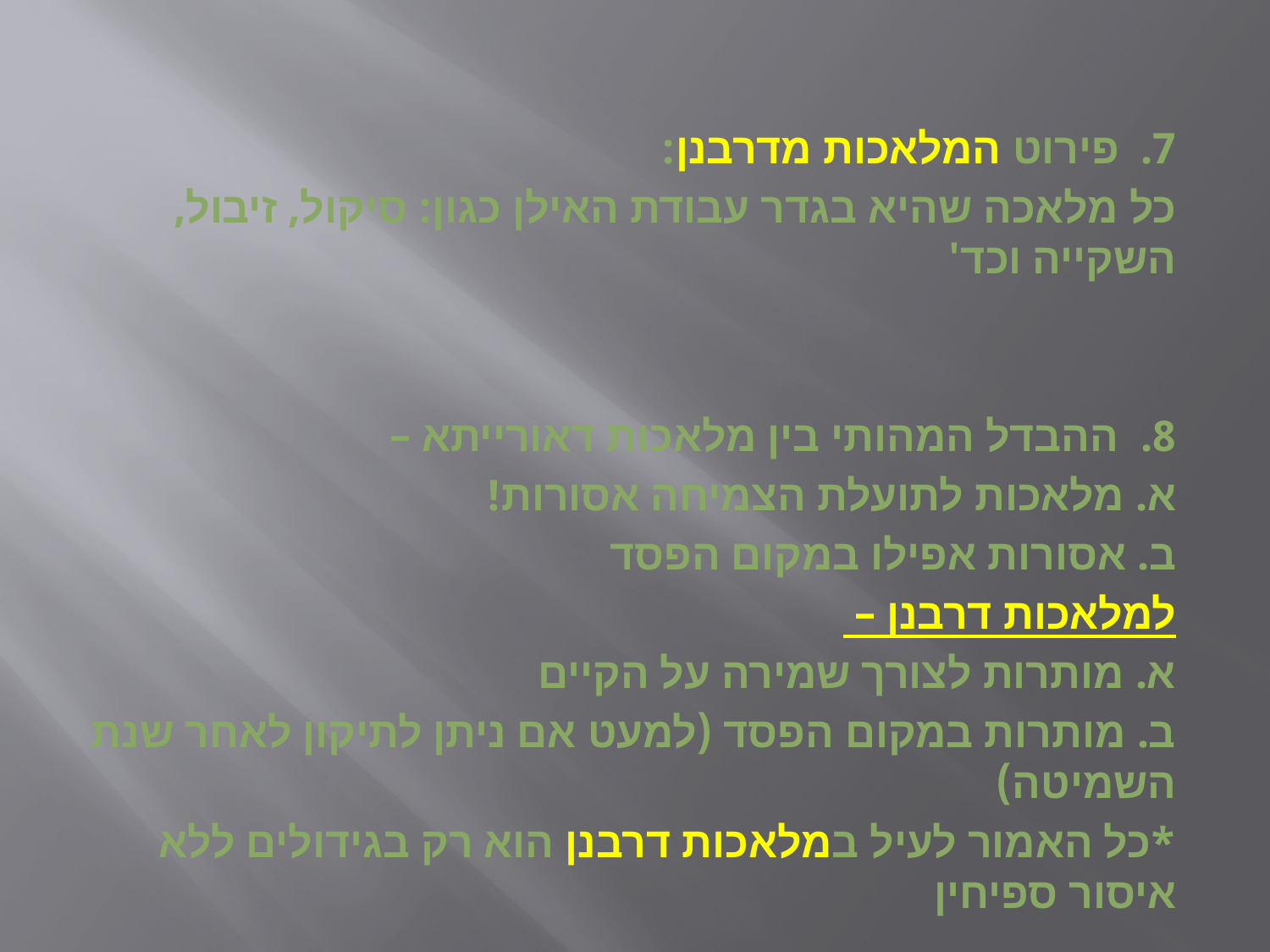

7.  פירוט המלאכות מדרבנן:
כל מלאכה שהיא בגדר עבודת האילן כגון: סיקול, זיבול, השקייה וכד'

8.  ההבדל המהותי בין מלאכות דאורייתא –
א. מלאכות לתועלת הצמיחה אסורות!
ב. אסורות אפילו במקום הפסד
למלאכות דרבנן –
א. מותרות לצורך שמירה על הקיים
ב. מותרות במקום הפסד (למעט אם ניתן לתיקון לאחר שנת השמיטה)
*כל האמור לעיל במלאכות דרבנן הוא רק בגידולים ללא איסור ספיחין